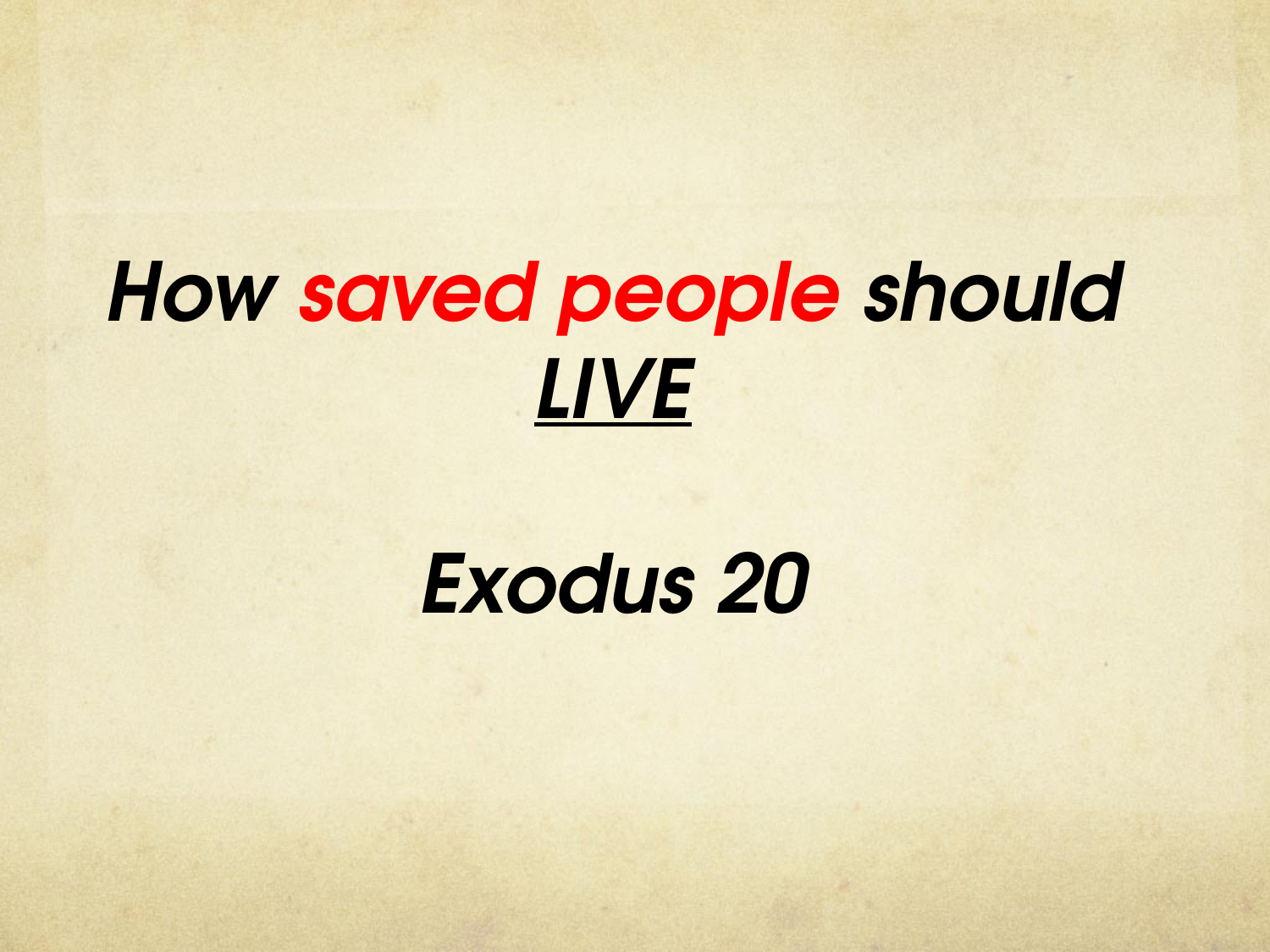

How saved people should LIVE

Exodus 20